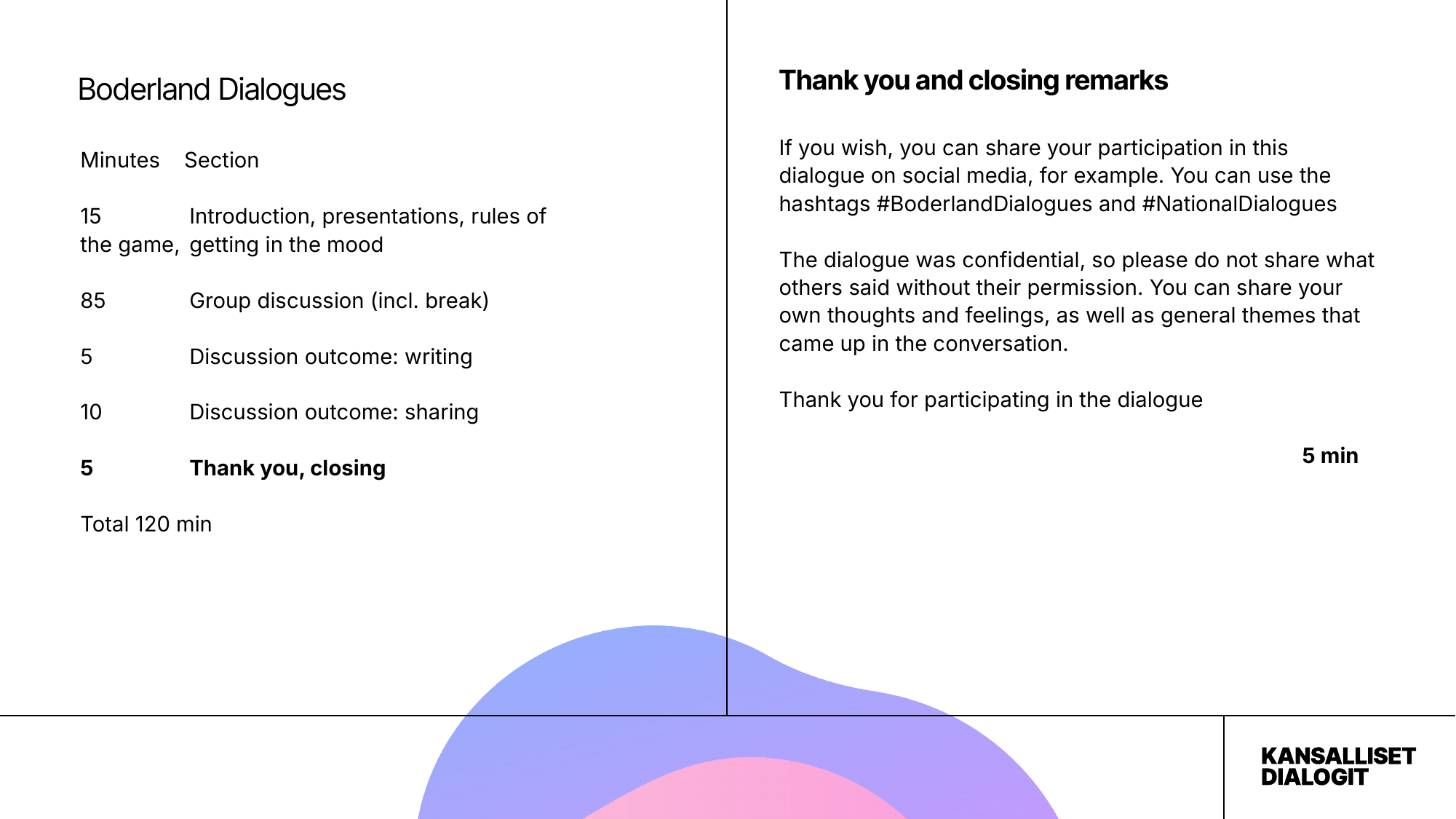

Boderland Dialogues
Thank you and closing remarks
If you wish, you can share your participation in this dialogue on social media, for example. You can use the hashtags #BoderlandDialogues and #NationalDialogues

The dialogue was confidential, so please do not share what others said without their permission. You can share your own thoughts and feelings, as well as general themes that came up in the conversation.

Thank you for participating in the dialogue

				                 5 min

Minutes    Section

15     	Introduction, presentations, rules of 	the game, 	getting in the mood

85     	Group discussion (incl. break)

5    	Discussion outcome: writing

10    	Discussion outcome: sharing

5    	Thank you, closing

Total 120 min